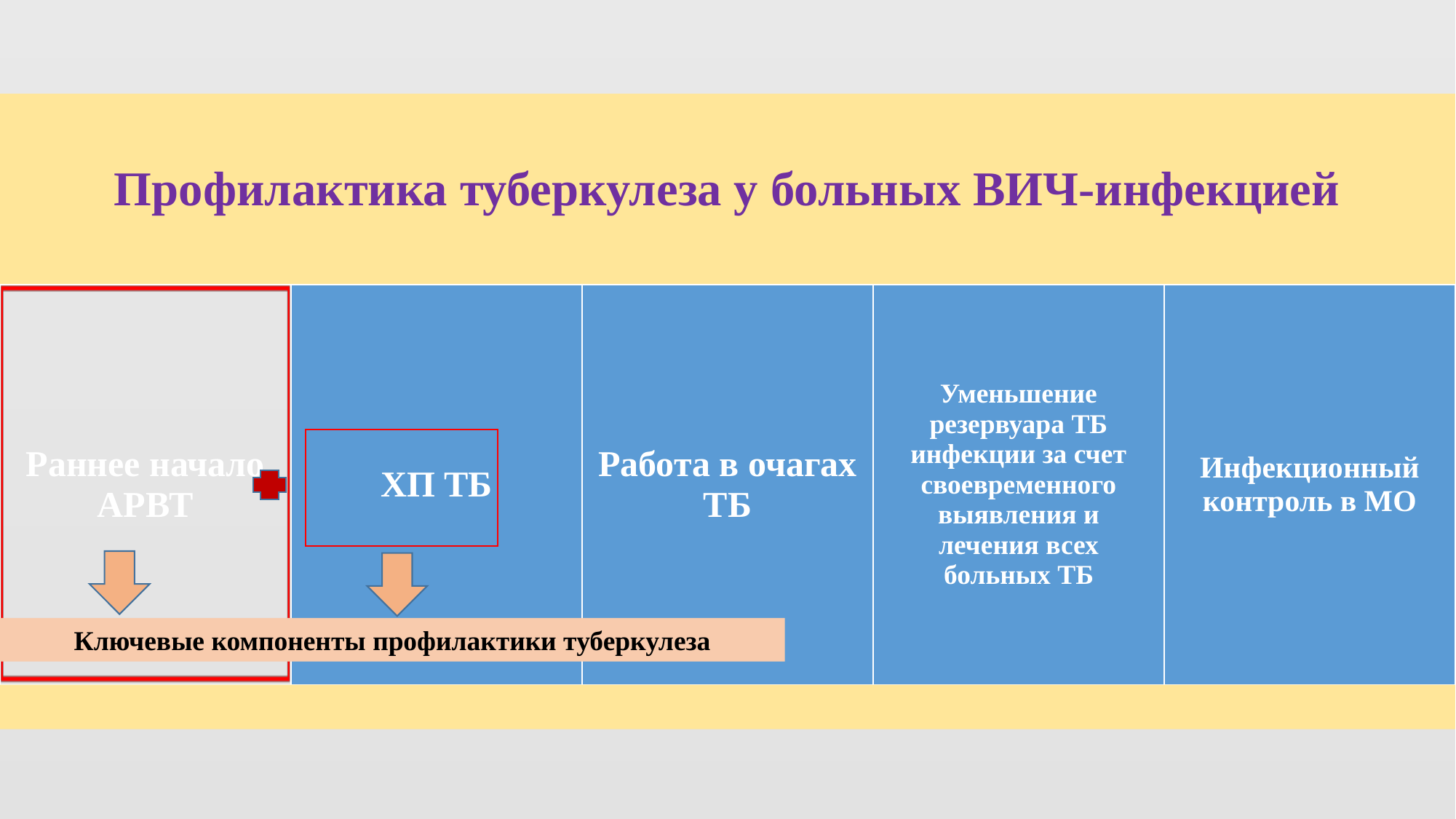

#
Профилактика туберкулеза у больных ВИЧ-инфекцией
Раннее начало АРВТ
ХП ТБ
Работа в очагах ТБ
Уменьшение резервуара ТБ инфекции за счет своевременного выявления и лечения всех больных ТБ
Инфекционный контроль в МО

Ключевые компоненты профилактики туберкулеза